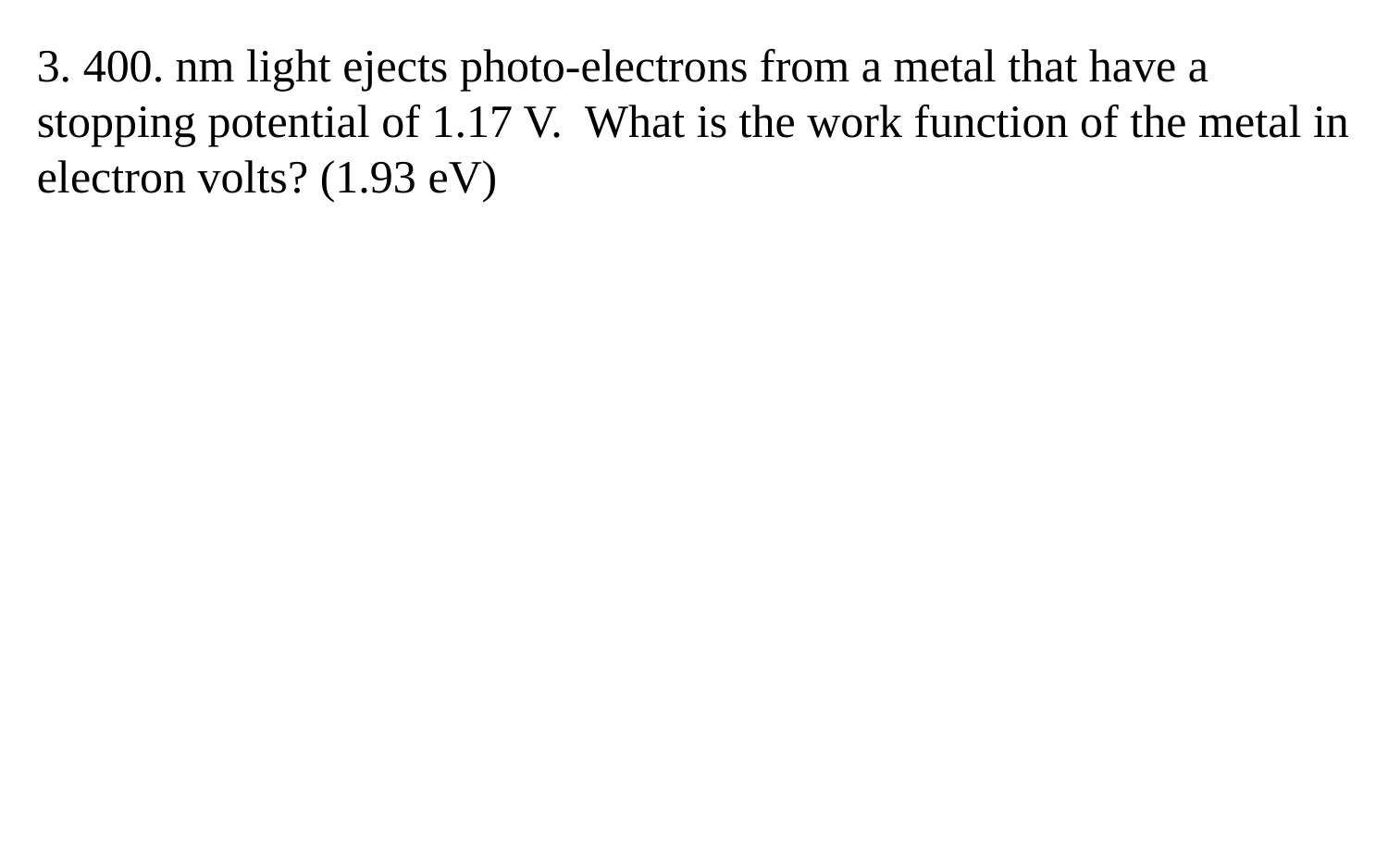

3. 400. nm light ejects photo-electrons from a metal that have a stopping potential of 1.17 V.  What is the work function of the metal in electron volts? (1.93 eV)